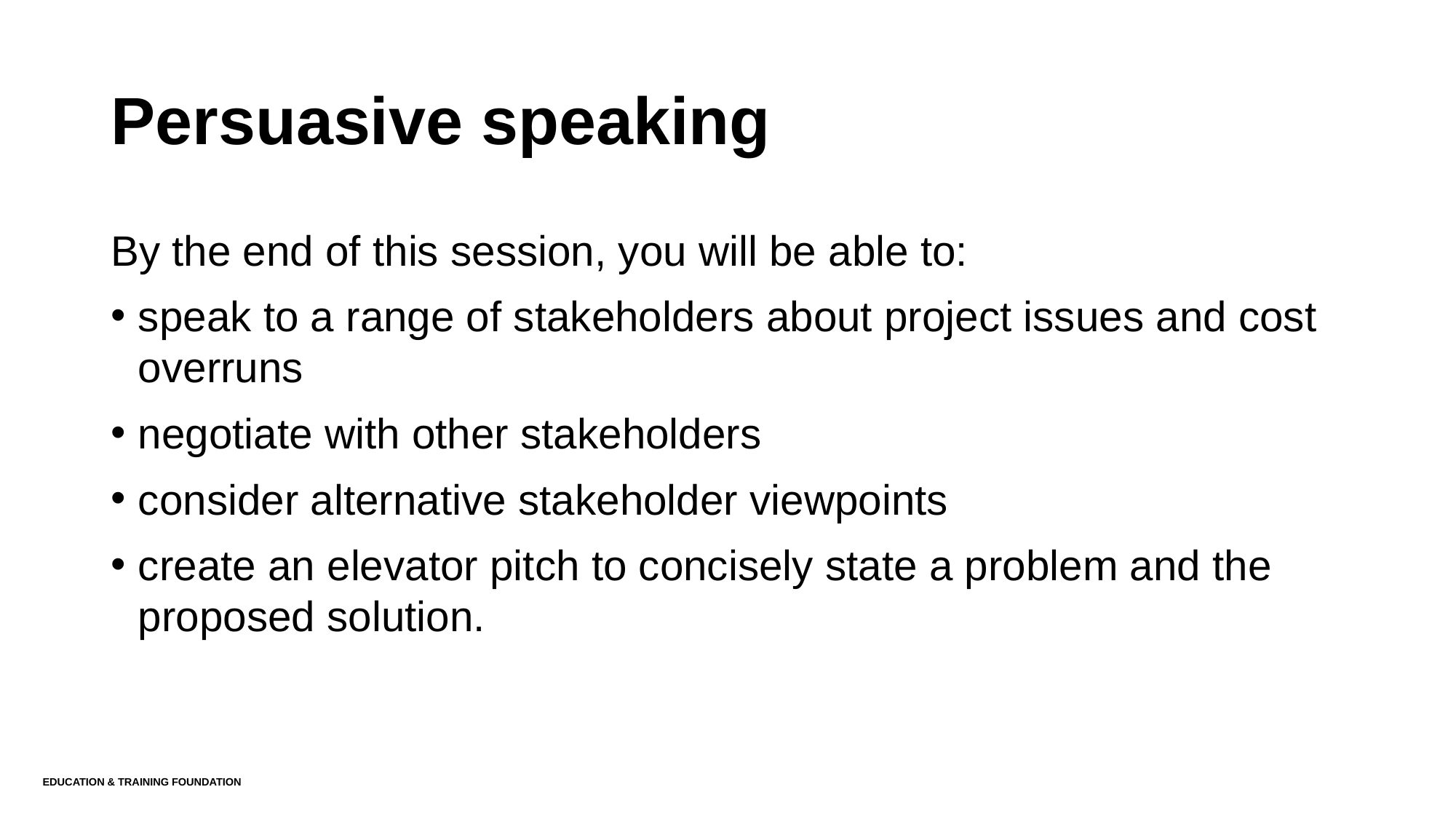

# Persuasive speaking
By the end of this session, you will be able to:
speak to a range of stakeholders about project issues and cost overruns
negotiate with other stakeholders
consider alternative stakeholder viewpoints
create an elevator pitch to concisely state a problem and the proposed solution.
Education & Training Foundation